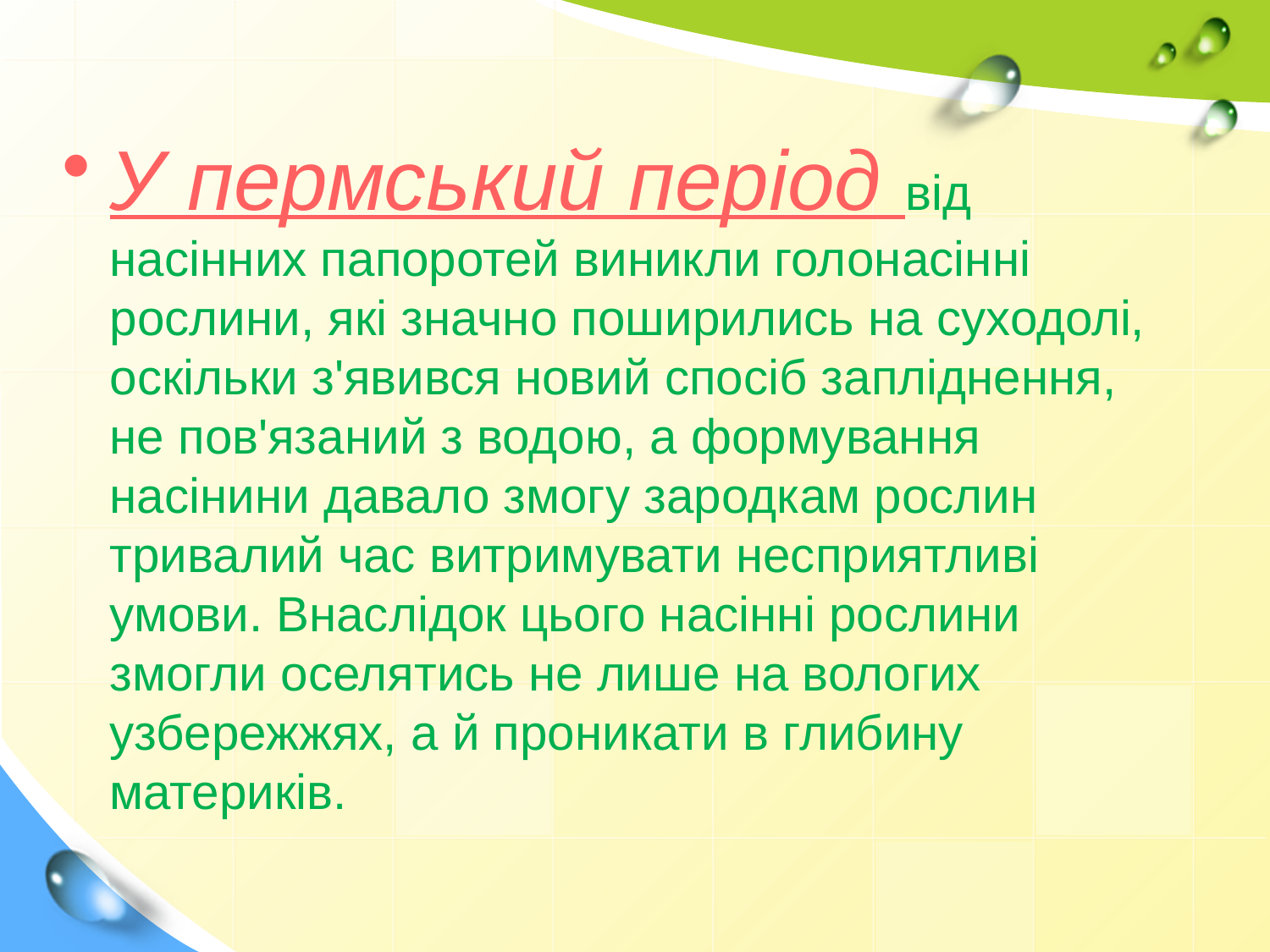

У пермський період від насінних папоротей виникли голонасінні рослини, які значно поширились на суходолі, оскільки з'явився новий спосіб запліднення, не пов'язаний з водою, а формування насінини давало змогу зародкам рослин тривалий час витримувати несприятливі умови. Внаслідок цього насінні рослини змогли оселятись не лише на вологих узбережжях, а й проникати в глибину материків.